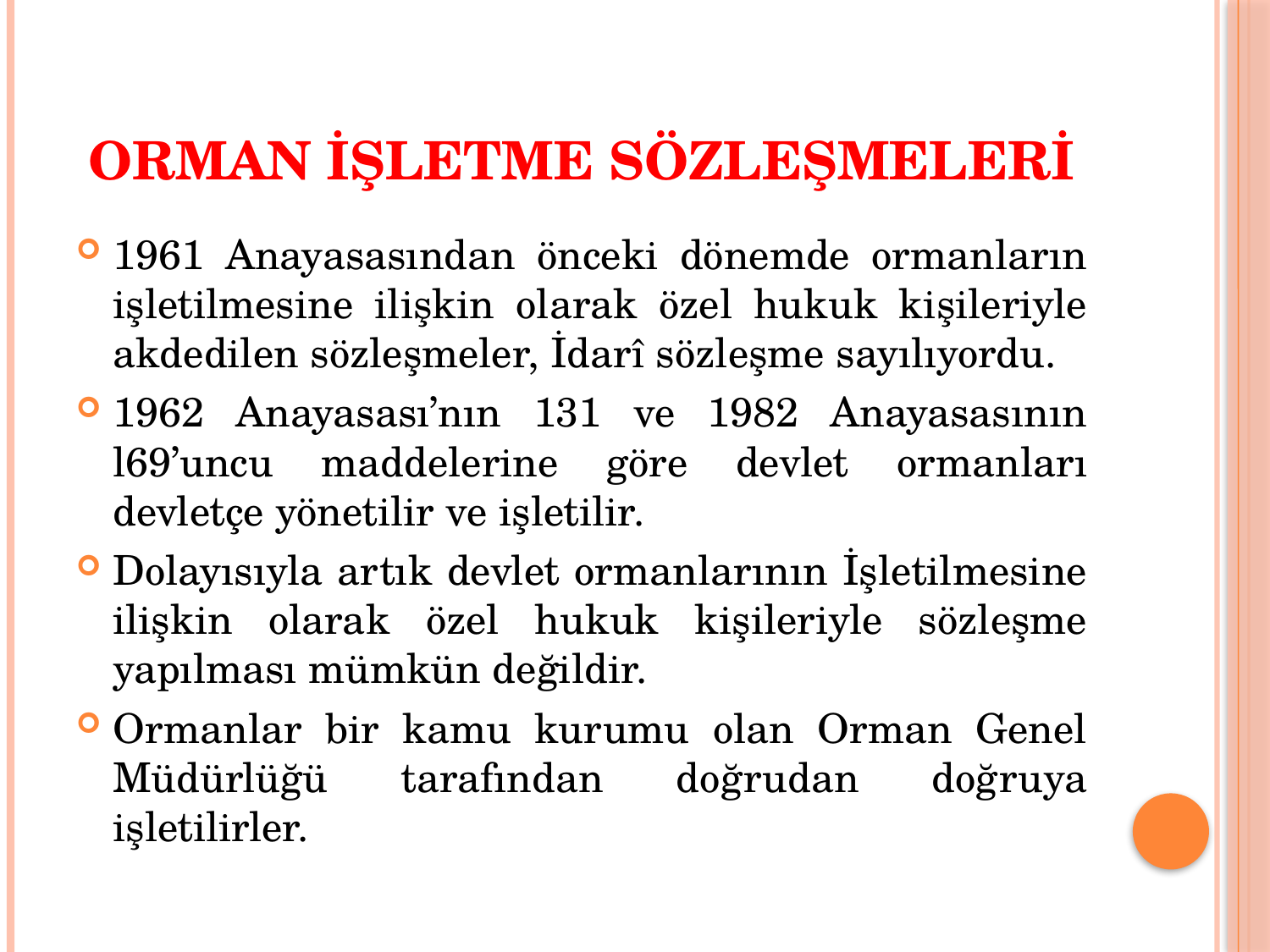

# Orman İşletme Sözleşmeleri
1961 Anayasasından önceki dönemde ormanların işletilmesine ilişkin olarak özel hukuk kişileriyle akdedilen sözleşmeler, İdarî sözleşme sayılıyordu.
1962 Anayasası’nın 131 ve 1982 Anayasasının l69’uncu maddelerine göre devlet ormanları devletçe yönetilir ve işletilir.
Dolayısıyla artık devlet ormanlarının İşletilmesine ilişkin olarak özel hukuk kişileriyle sözleşme yapılması mümkün değildir.
Ormanlar bir kamu kurumu olan Orman Genel Müdürlüğü tarafından doğrudan doğruya işletilirler.